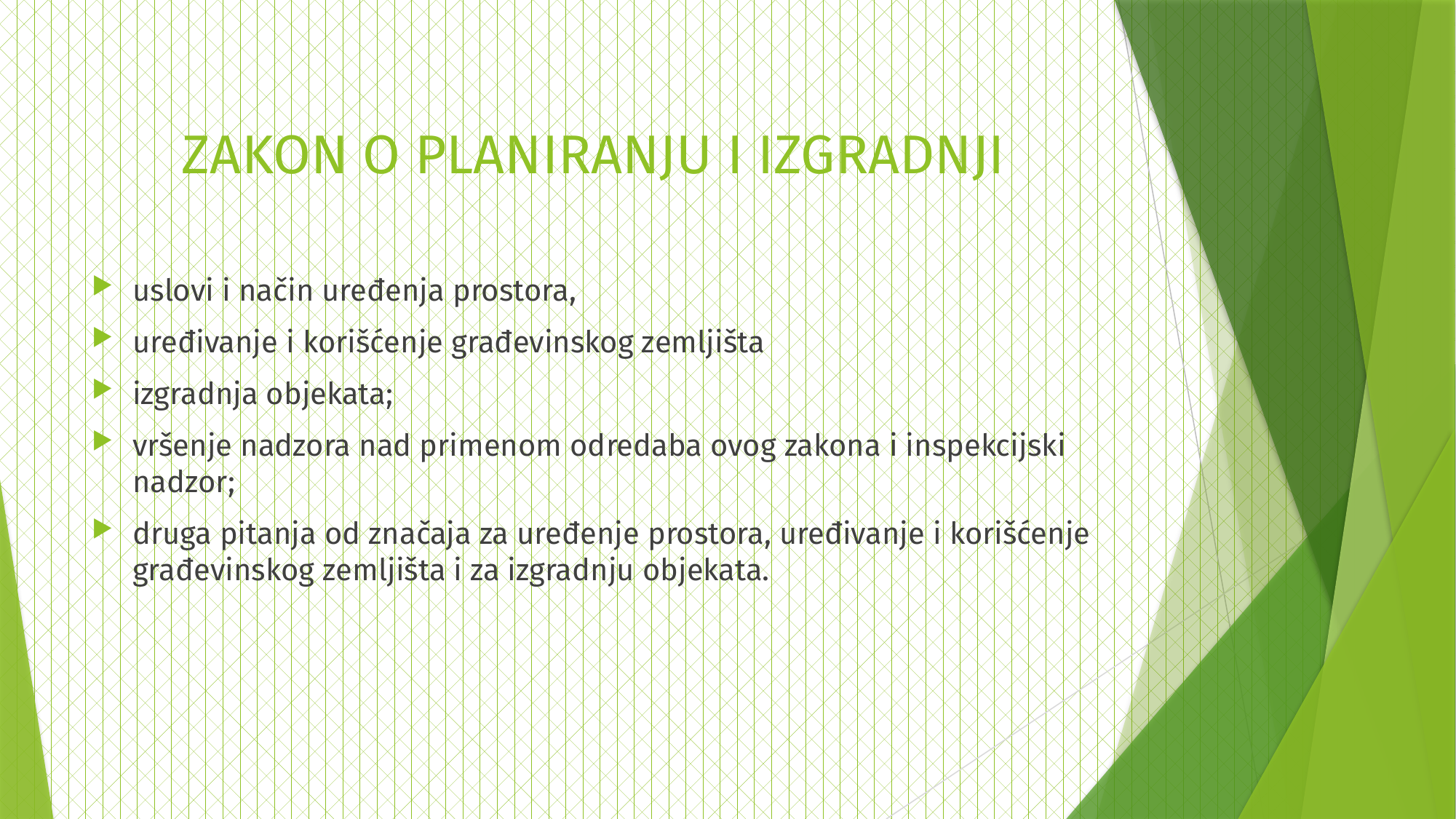

# ZAKON O PLANIRANJU I IZGRADNJI

uslovi i način uređenja prostora,
uređivanje i korišćenje građevinskog zemljišta
izgradnja objekata;
vršenje nadzora nad primenom odredaba ovog zakona i inspekcijski nadzor;
druga pitanja od značaja za uređenje prostora, uređivanje i korišćenje građevinskog zemljišta i za izgradnju objekata.